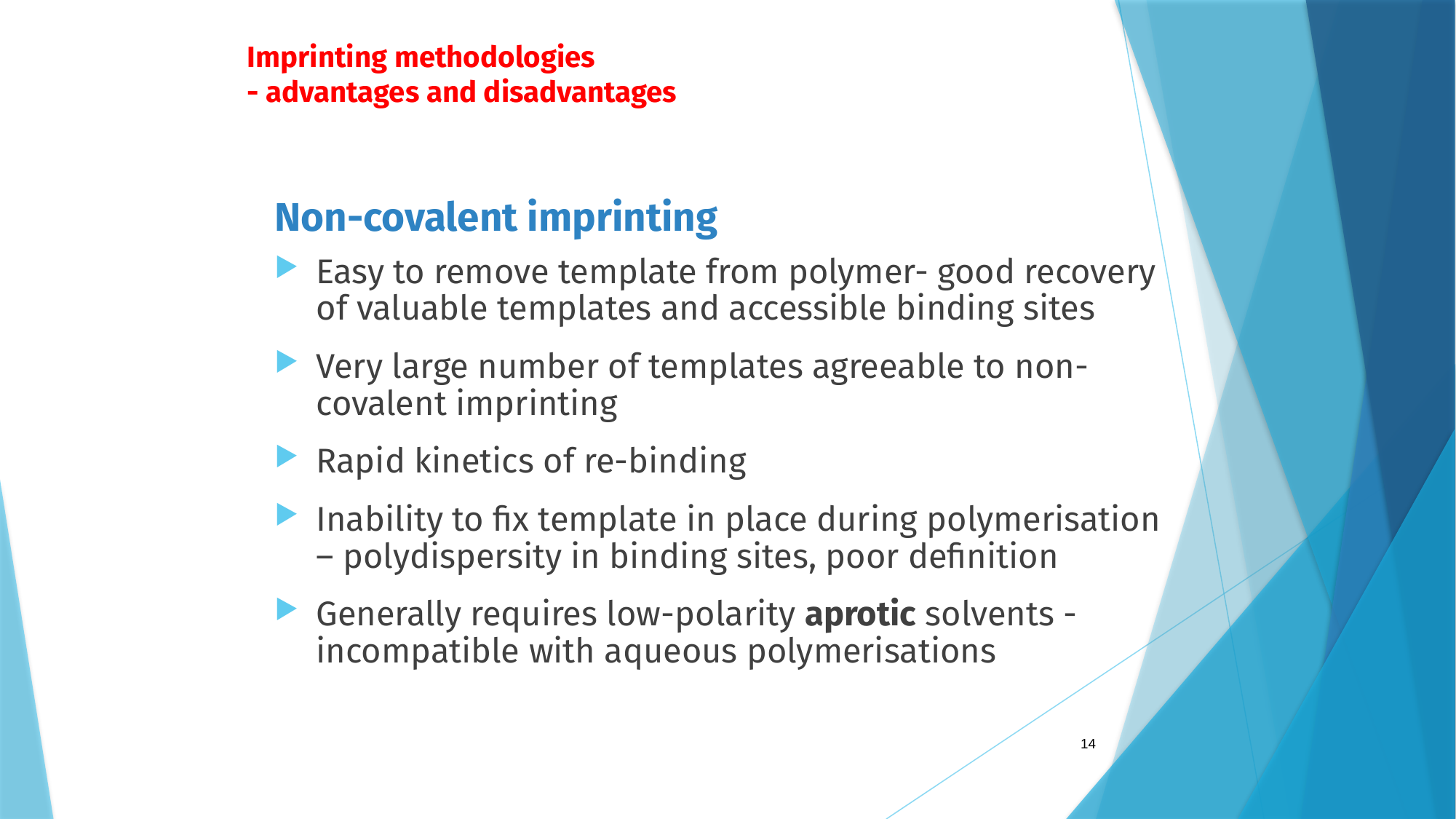

# Imprinting methodologies - advantages and disadvantages
Non-covalent imprinting
Easy to remove template from polymer- good recovery of valuable templates and accessible binding sites
Very large number of templates agreeable to non-covalent imprinting
Rapid kinetics of re-binding
Inability to fix template in place during polymerisation – polydispersity in binding sites, poor definition
Generally requires low-polarity aprotic solvents - incompatible with aqueous polymerisations
14